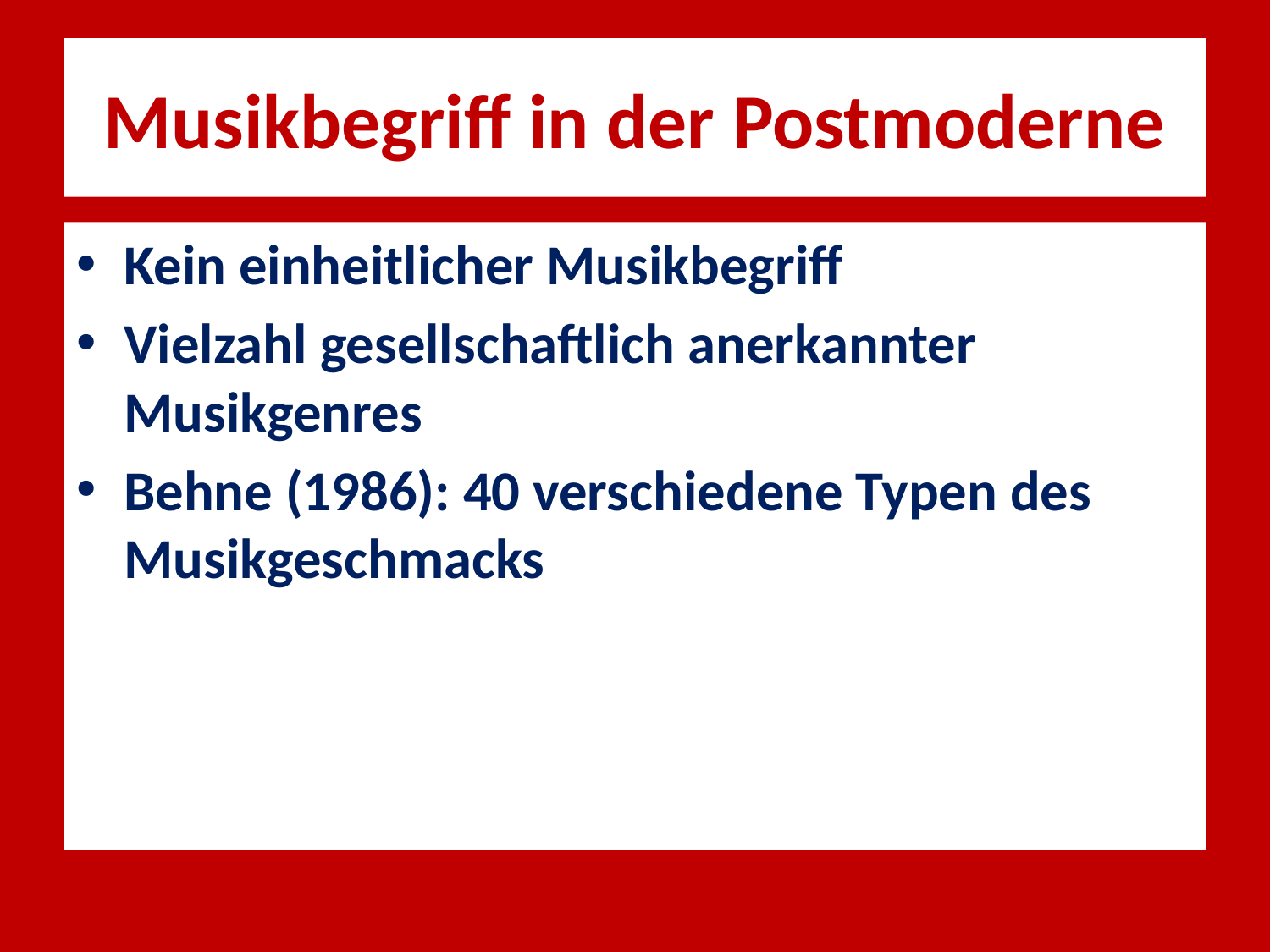

# Musikbegriff in der Postmoderne
Kein einheitlicher Musikbegriff
Vielzahl gesellschaftlich anerkannter Musikgenres
Behne (1986): 40 verschiedene Typen des Musikgeschmacks